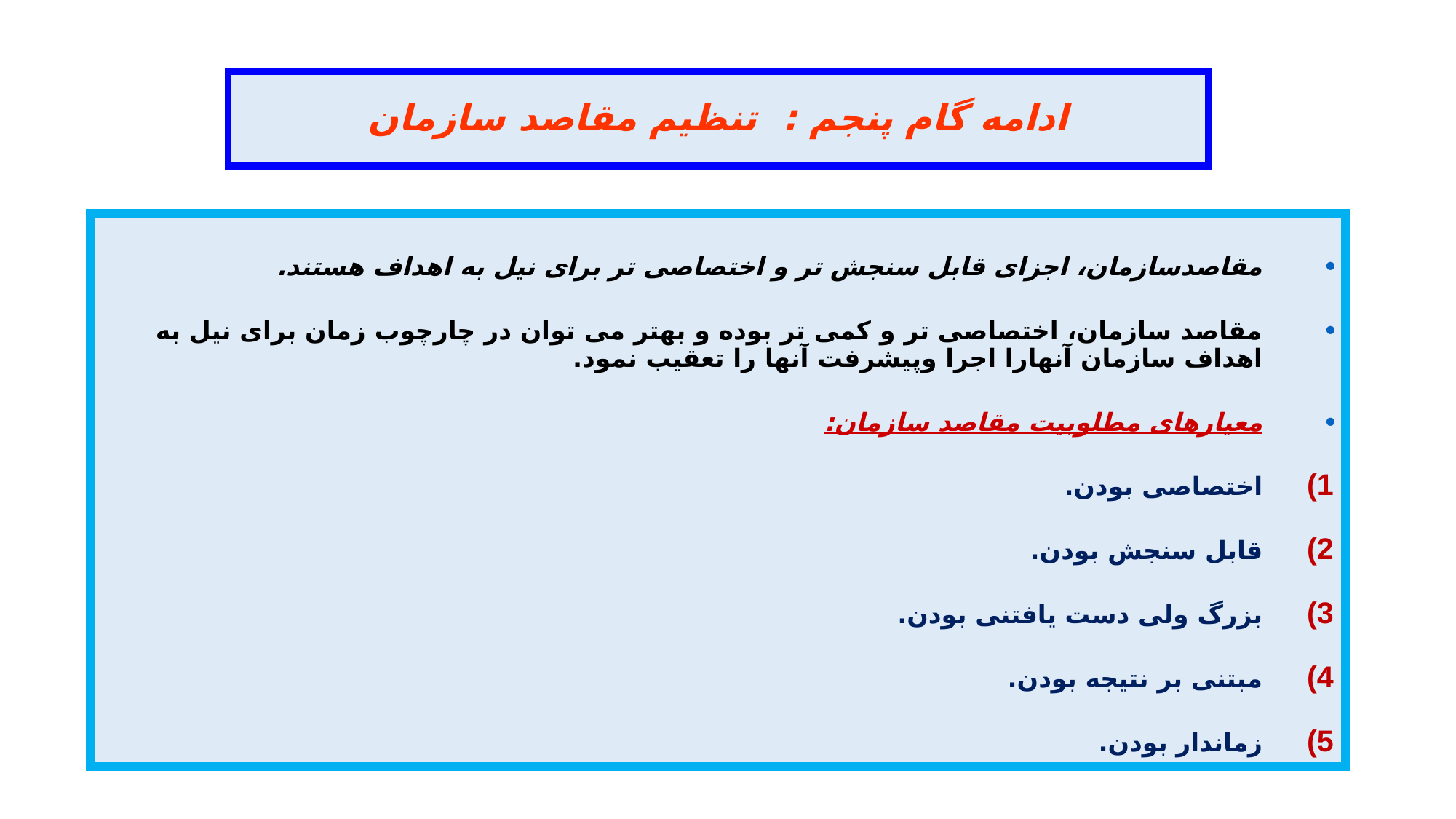

# ادامه گام پنجم :  تنظیم مقاصد سازمان

مقاصدسازمان، اجزای قابل سنجش تر و اختصاصی تر برای نیل به اهداف هستند.

مقاصد سازمان، اختصاصی تر و کمی تر بوده و بهتر می توان در چارچوب زمان برای نیل به اهداف سازمان آنهارا اجرا وپیشرفت آنها را تعقیب نمود.

معیارهای مطلوبیت مقاصد سازمان:

اختصاصی بودن.

قابل سنجش بودن.

بزرگ ولی دست یافتنی بودن.

مبتنی بر نتیجه بودن.

زماندار بودن.